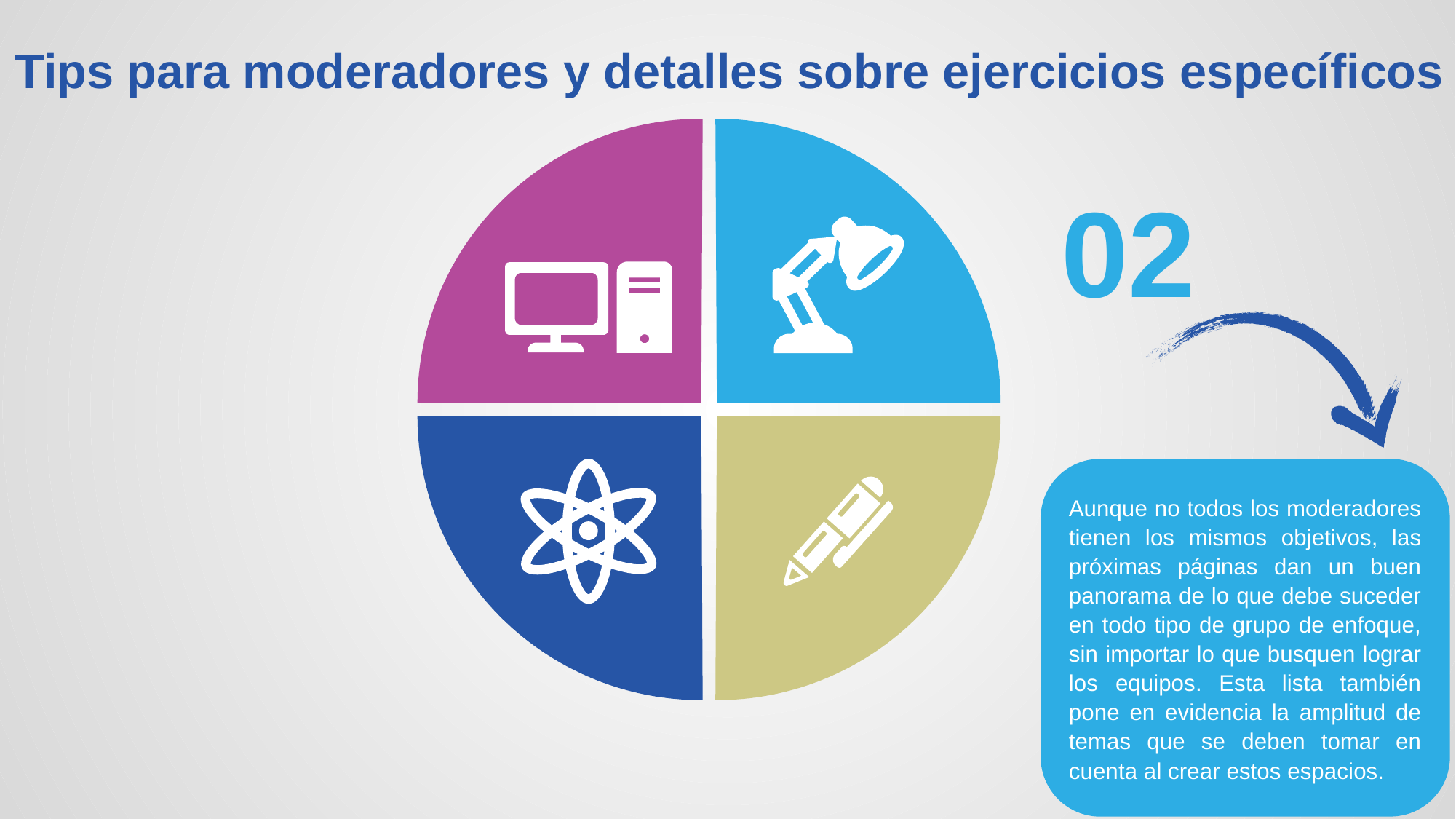

Tips para moderadores y detalles sobre ejercicios específicos

02

Aunque no todos los moderadores tienen los mismos objetivos, las próximas páginas dan un buen panorama de lo que debe suceder en todo tipo de grupo de enfoque, sin importar lo que busquen lograr los equipos. Esta lista también pone en evidencia la amplitud de temas que se deben tomar en cuenta al crear estos espacios.